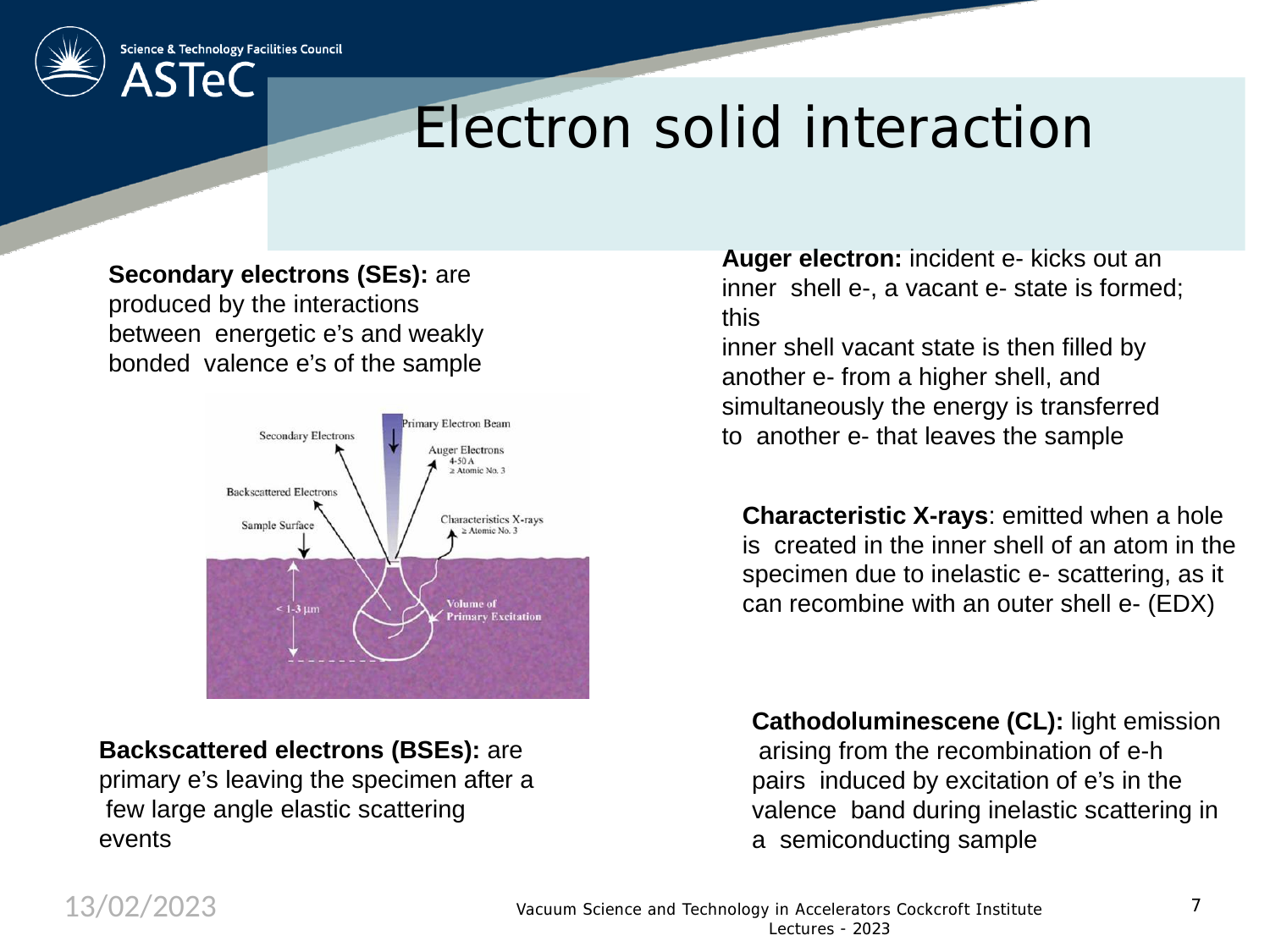

# Electron solid interaction
Auger electron: incident e- kicks out an inner  shell e-, a vacant e- state is formed; this
inner shell vacant state is then filled by  another e- from a higher shell, and  simultaneously the energy is transferred to  another e- that leaves the sample
Secondary electrons (SEs): are  produced by the interactions between  energetic e’s and weakly bonded  valence e’s of the sample

Characteristic X-rays: emitted when a hole is  created in the inner shell of an atom in the  specimen due to inelastic e- scattering, as it  can recombine with an outer shell e- (EDX)
Cathodoluminescene (CL): light emission  arising from the recombination of e-h pairs  induced by excitation of e’s in the valence  band during inelastic scattering in a  semiconducting sample
Backscattered electrons (BSEs): are  primary e’s leaving the specimen after a  few large angle elastic scattering events
13/02/2023
7
Vacuum Science and Technology in Accelerators Cockcroft Institute Lectures - 2023